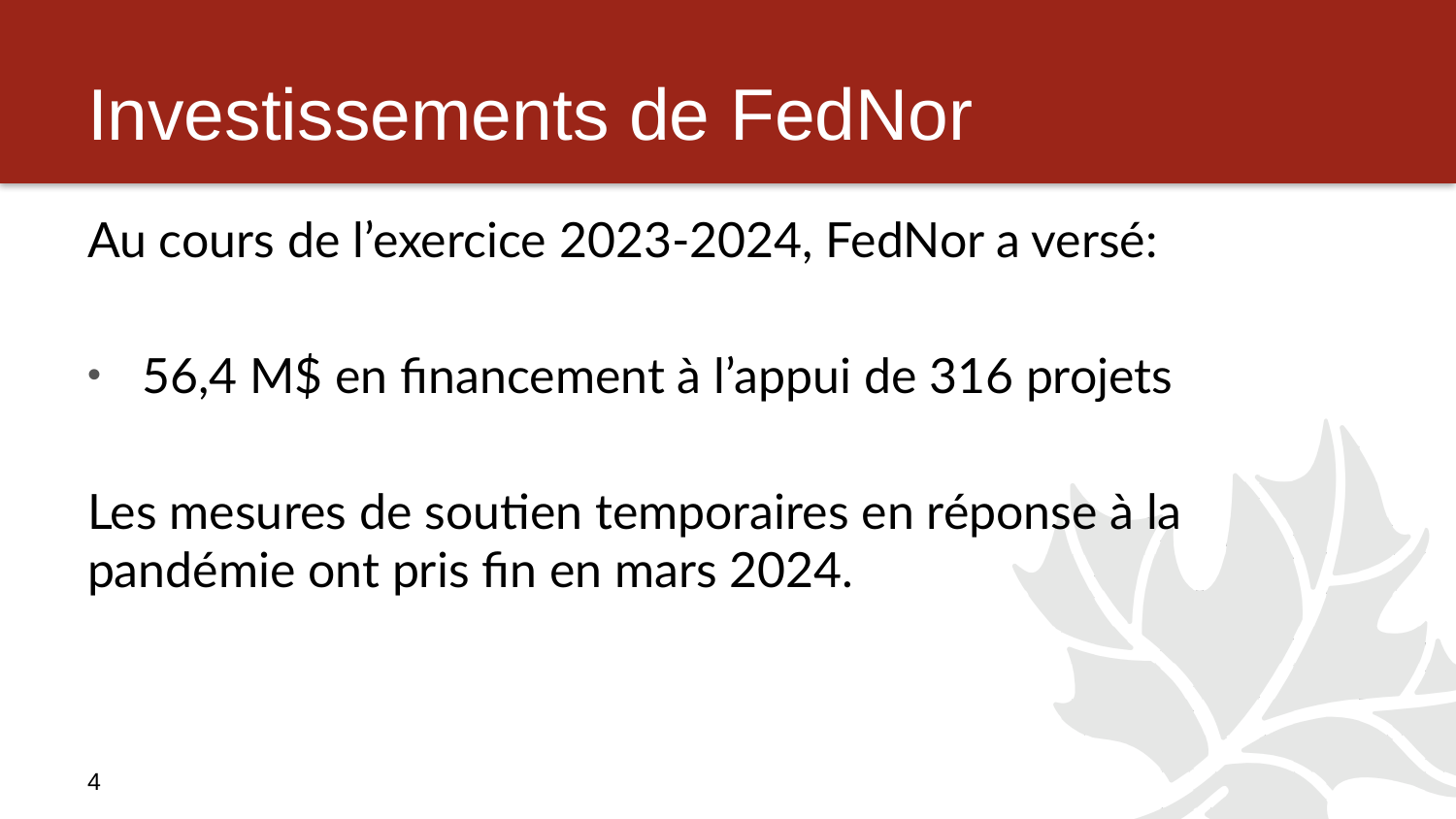

# Investissements de FedNor
Au cours de l’exercice 2023-2024, FedNor a versé:

56,4 M$ en financement à l’appui de 316 projets

Les mesures de soutien temporaires en réponse à la pandémie ont pris fin en mars 2024.

4